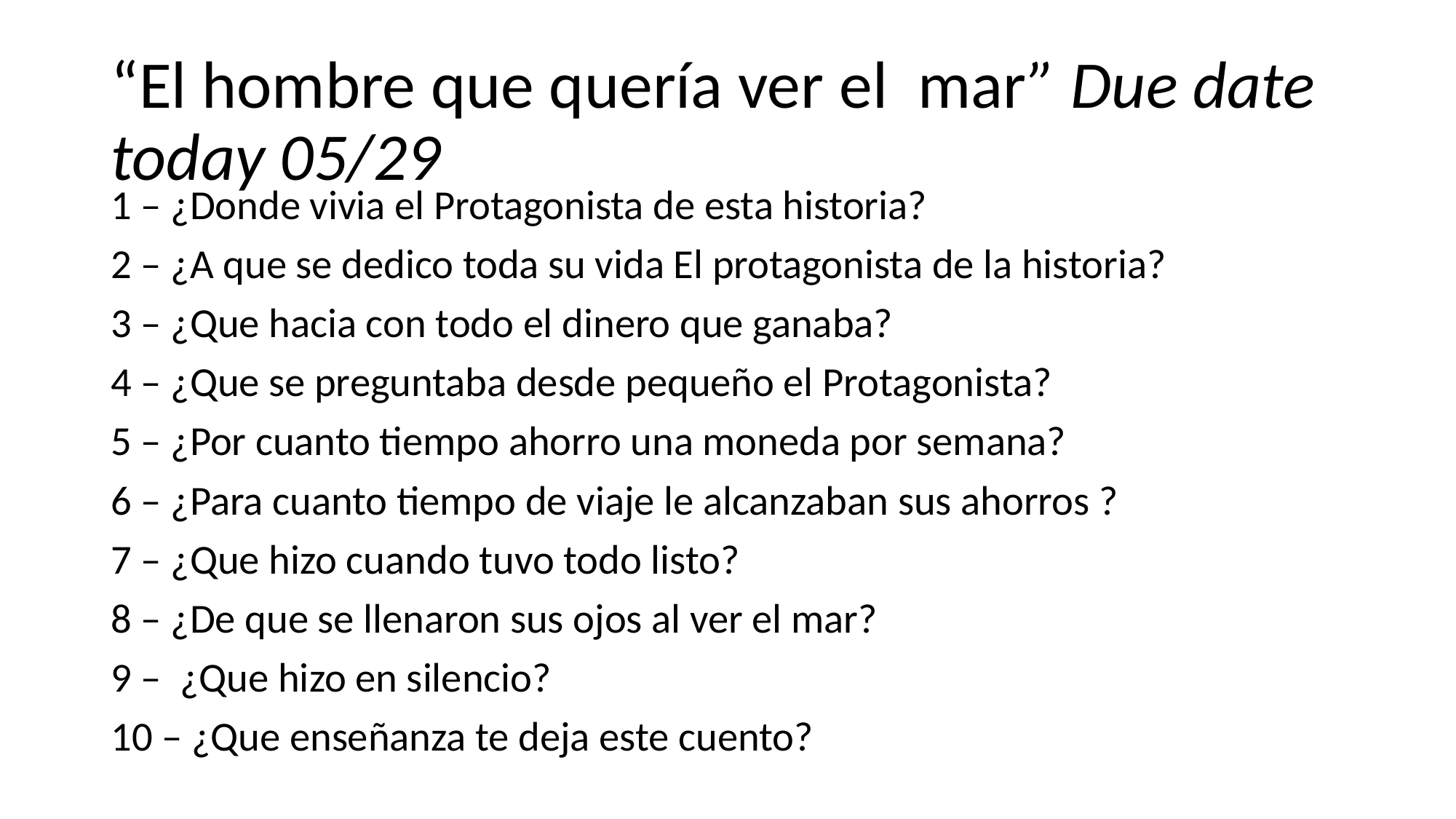

# “El hombre que quería ver el  mar” Due date today 05/29
1 – ¿Donde vivia el Protagonista de esta historia?
2 – ¿A que se dedico toda su vida El protagonista de la historia?
3 – ¿Que hacia con todo el dinero que ganaba?
4 – ¿Que se preguntaba desde pequeño el Protagonista?
5 – ¿Por cuanto tiempo ahorro una moneda por semana?
6 – ¿Para cuanto tiempo de viaje le alcanzaban sus ahorros ?
7 – ¿Que hizo cuando tuvo todo listo?
8 – ¿De que se llenaron sus ojos al ver el mar?
9 –  ¿Que hizo en silencio?
10 – ¿Que enseñanza te deja este cuento?